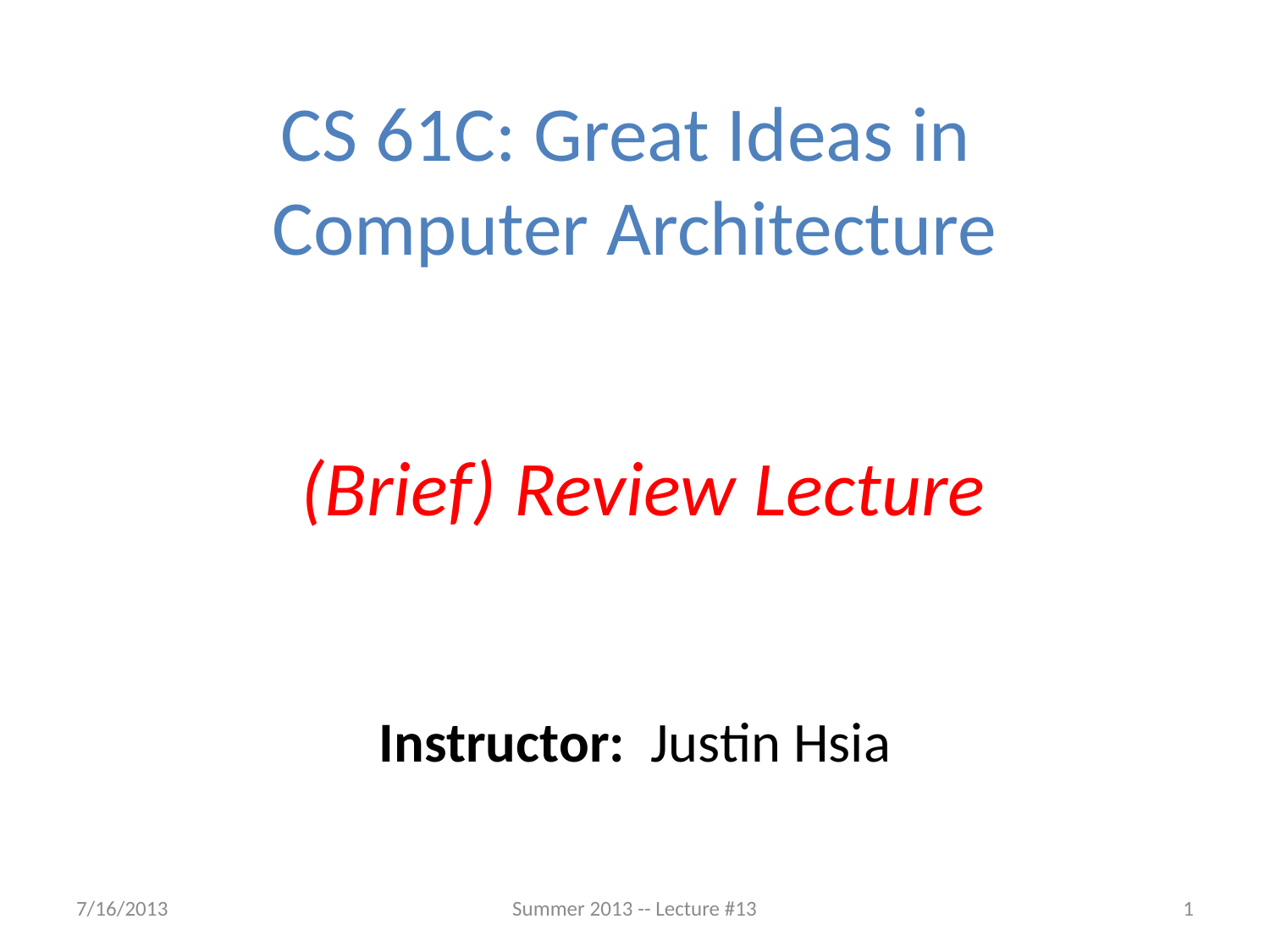

CS 61C: Great Ideas in
Computer Architecture

 (Brief) Review Lecture

Instructor:  Justin Hsia
7/16/2013
Summer 2013 -- Lecture #13
1